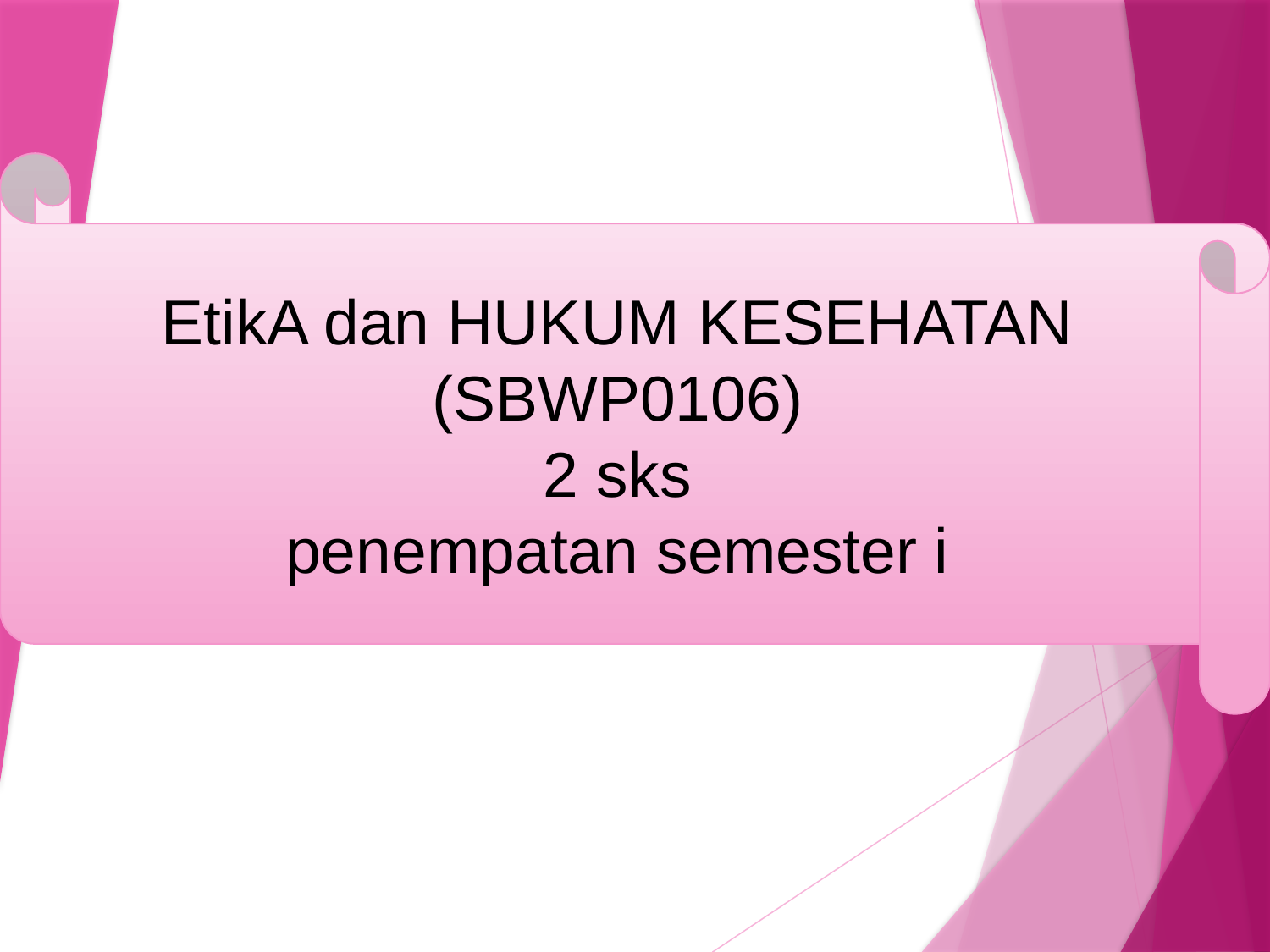

EtikA dan HUKUM KESEHATAN
(SBWP0106)
2 sks
penempatan semester i
#